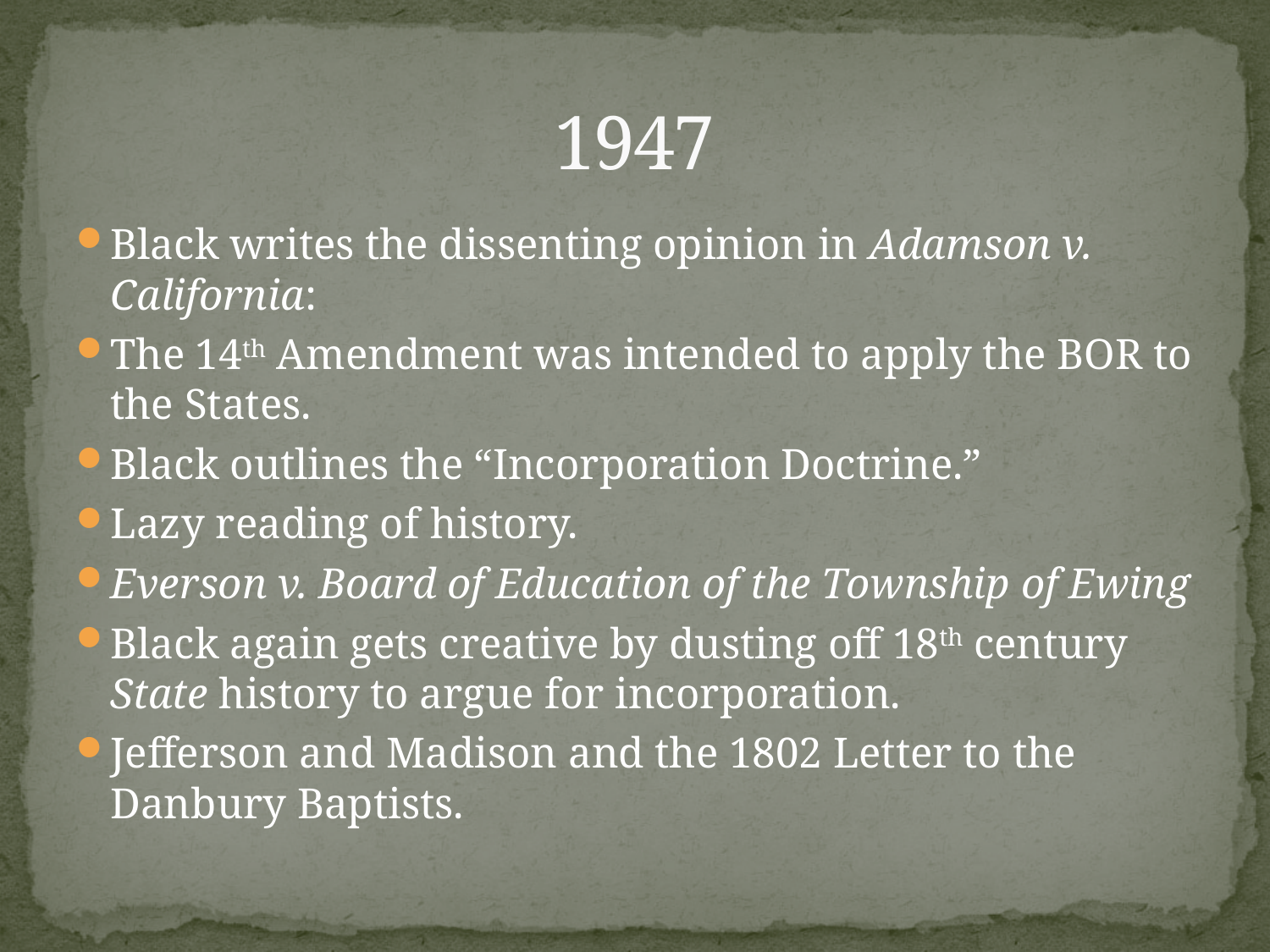

# 1947
Black writes the dissenting opinion in Adamson v. California:
The 14th Amendment was intended to apply the BOR to the States.
Black outlines the “Incorporation Doctrine.”
Lazy reading of history.
Everson v. Board of Education of the Township of Ewing
Black again gets creative by dusting off 18th century State history to argue for incorporation.
Jefferson and Madison and the 1802 Letter to the Danbury Baptists.